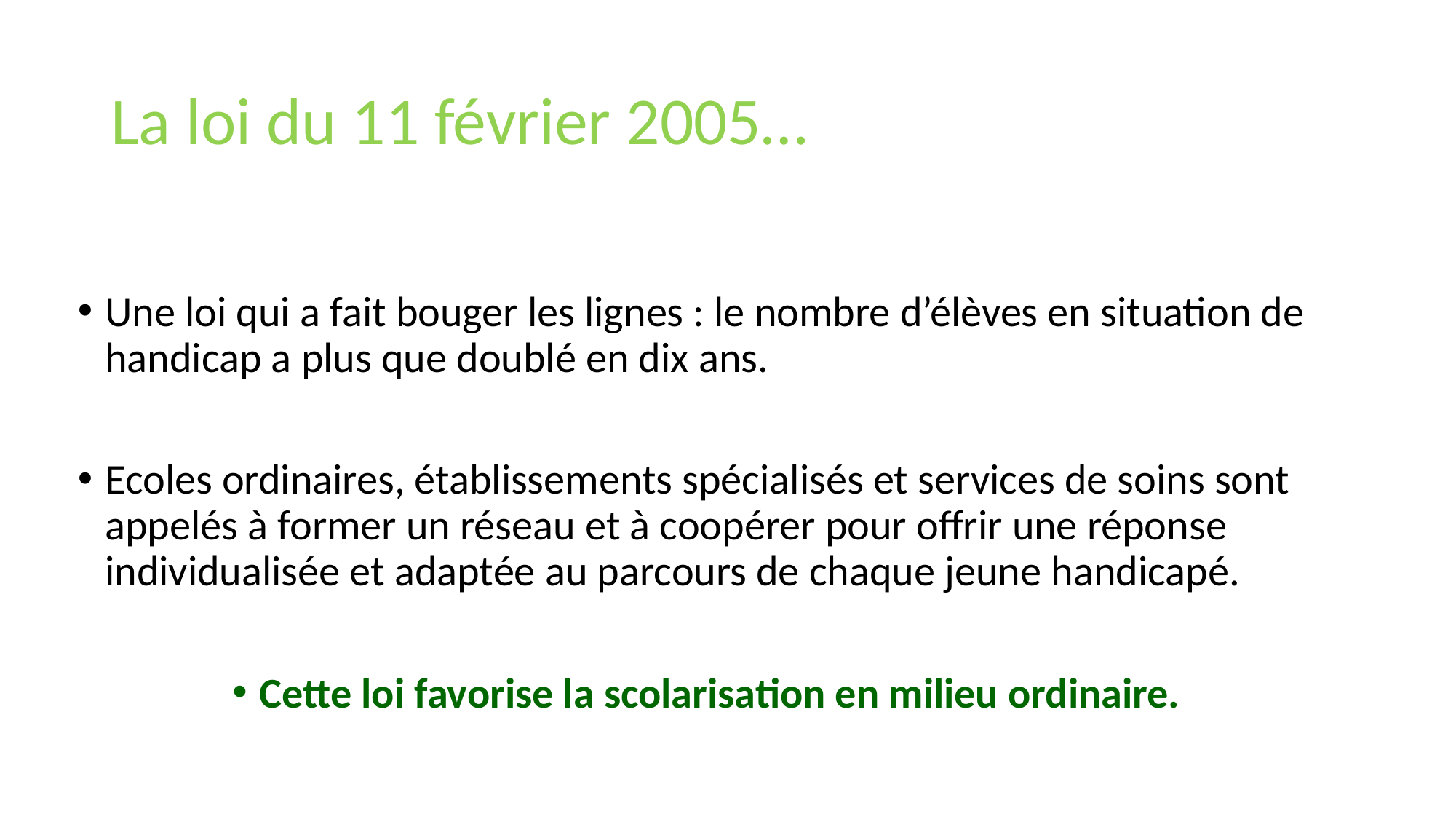

# La loi du 11 février 2005…

Une loi qui a fait bouger les lignes : le nombre d’élèves en situation de handicap a plus que doublé en dix ans.

Ecoles ordinaires, établissements spécialisés et services de soins sont appelés à former un réseau et à coopérer pour offrir une réponse individualisée et adaptée au parcours de chaque jeune handicapé.

Cette loi favorise la scolarisation en milieu ordinaire.